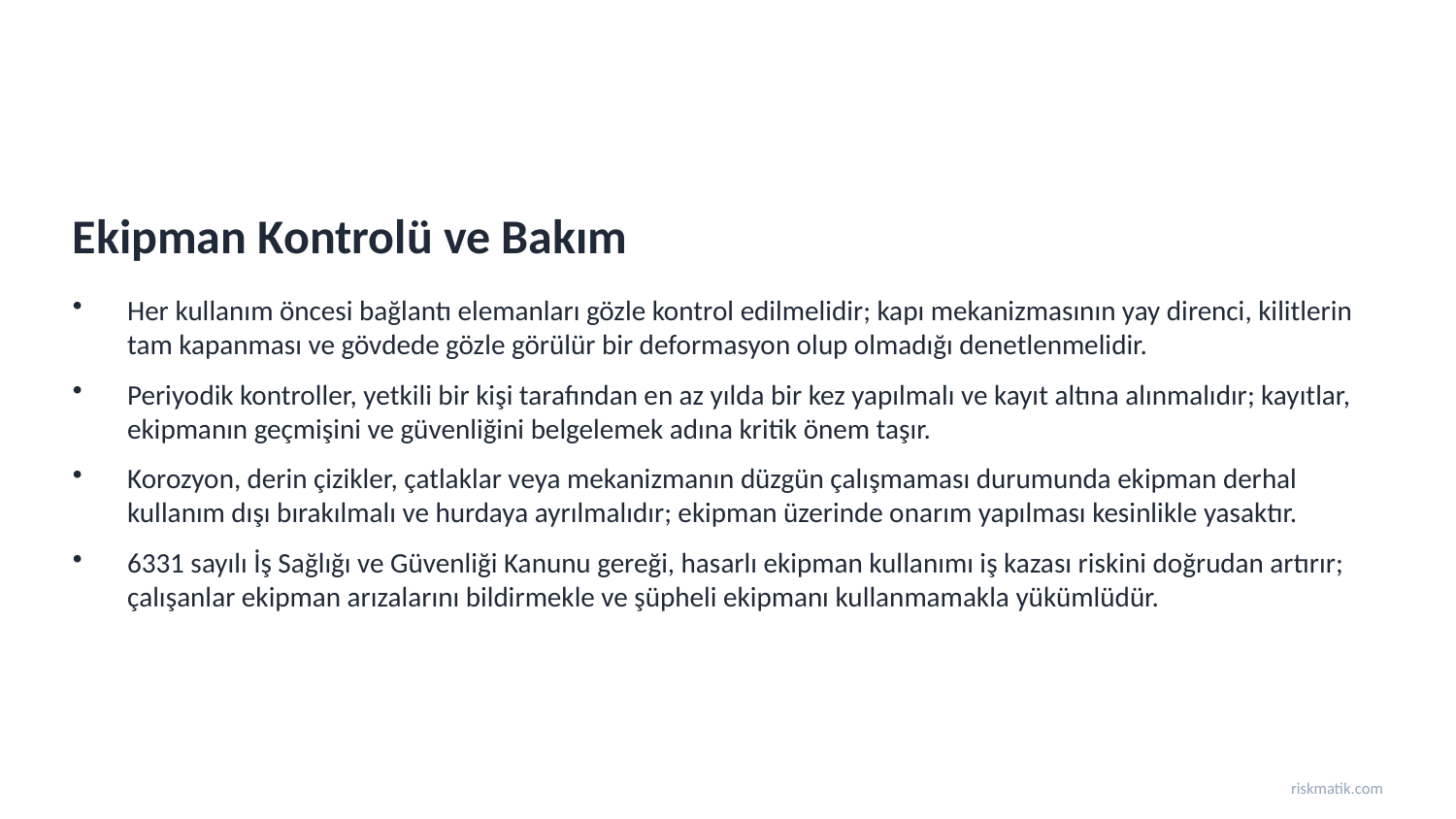

Ekipman Kontrolü ve Bakım
Her kullanım öncesi bağlantı elemanları gözle kontrol edilmelidir; kapı mekanizmasının yay direnci, kilitlerin tam kapanması ve gövdede gözle görülür bir deformasyon olup olmadığı denetlenmelidir.
Periyodik kontroller, yetkili bir kişi tarafından en az yılda bir kez yapılmalı ve kayıt altına alınmalıdır; kayıtlar, ekipmanın geçmişini ve güvenliğini belgelemek adına kritik önem taşır.
Korozyon, derin çizikler, çatlaklar veya mekanizmanın düzgün çalışmaması durumunda ekipman derhal kullanım dışı bırakılmalı ve hurdaya ayrılmalıdır; ekipman üzerinde onarım yapılması kesinlikle yasaktır.
6331 sayılı İş Sağlığı ve Güvenliği Kanunu gereği, hasarlı ekipman kullanımı iş kazası riskini doğrudan artırır; çalışanlar ekipman arızalarını bildirmekle ve şüpheli ekipmanı kullanmamakla yükümlüdür.
riskmatik.com